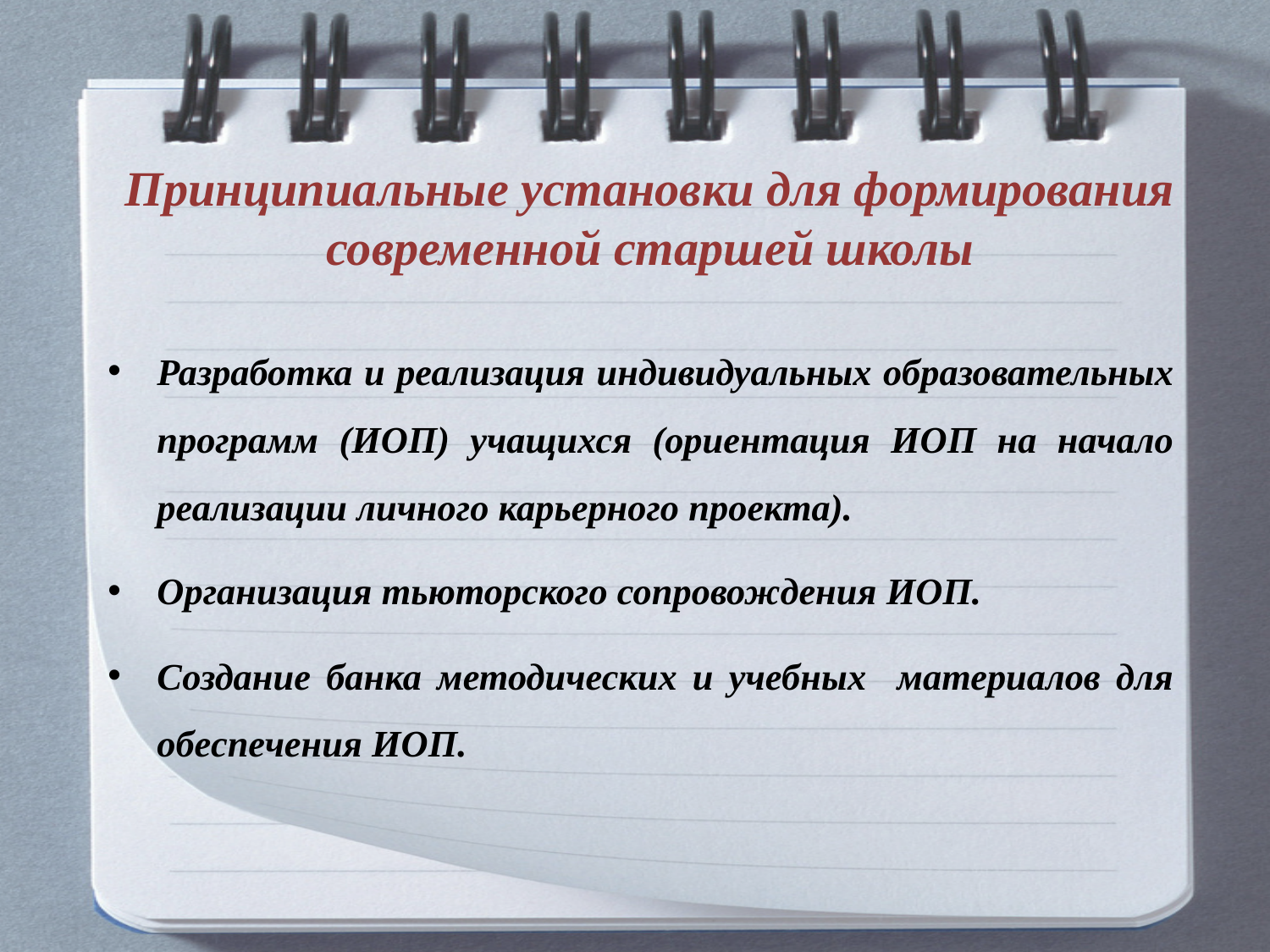

# Принципиальные установки для формирования современной старшей школы

Разработка и реализация индивидуальных образовательных программ (ИОП) учащихся (ориентация ИОП на начало реализации личного карьерного проекта).
Организация тьюторского сопровождения ИОП.
Создание банка методических и учебных  материалов для обеспечения ИОП.